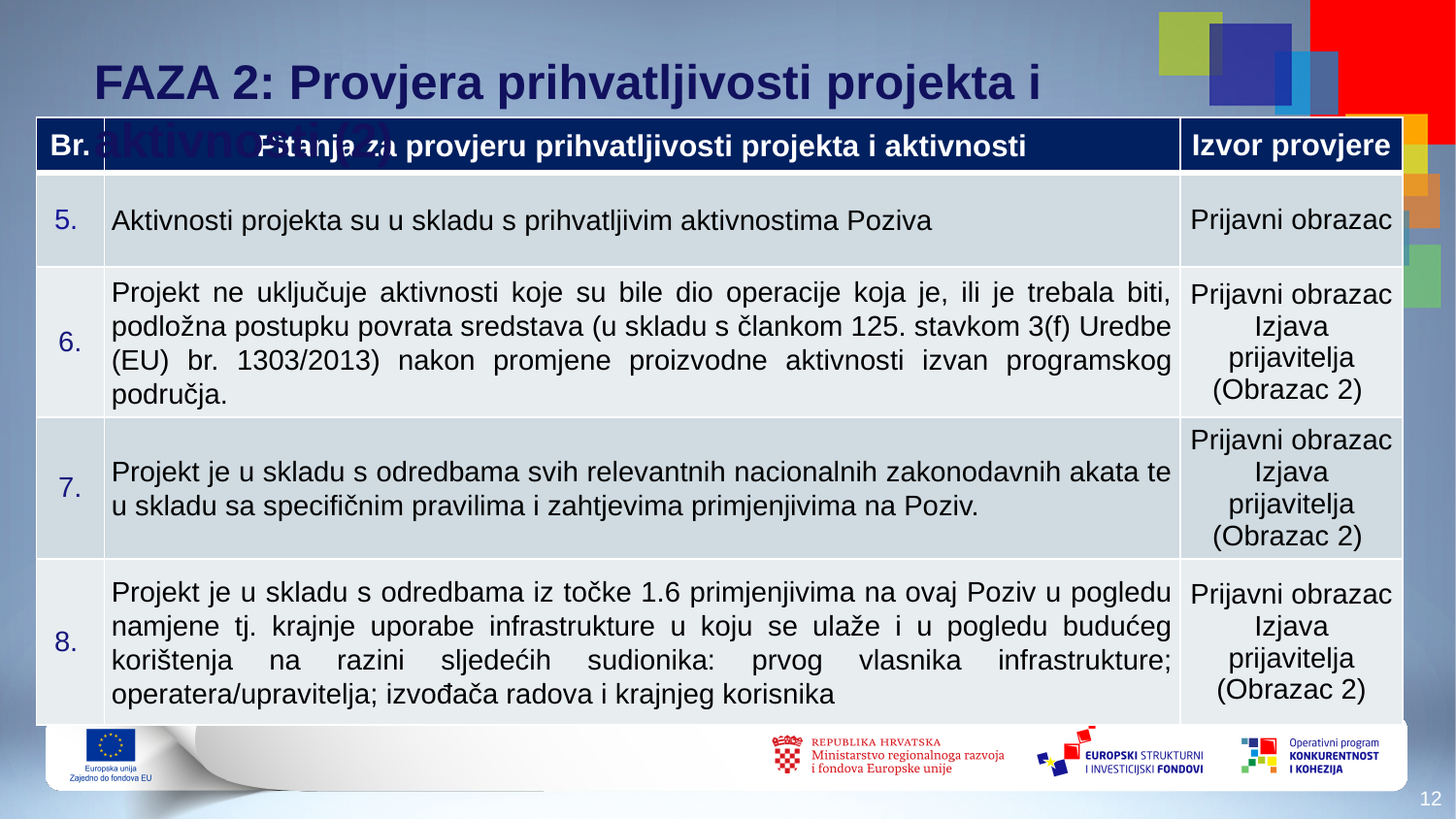

FAZA 2: Provjera prihvatljivosti projekta i aktivnosti (2)
| Br. | Pitanja za provjeru prihvatljivosti projekta i aktivnosti | Izvor provjere |
| --- | --- | --- |
| 5. | Aktivnosti projekta su u skladu s prihvatljivim aktivnostima Poziva | Prijavni obrazac |
| 6. | Projekt ne uključuje aktivnosti koje su bile dio operacije koja je, ili je trebala biti, podložna postupku povrata sredstava (u skladu s člankom 125. stavkom 3(f) Uredbe (EU) br. 1303/2013) nakon promjene proizvodne aktivnosti izvan programskog područja. | Prijavni obrazac Izjava prijavitelja (Obrazac 2) |
| 7. | Projekt je u skladu s odredbama svih relevantnih nacionalnih zakonodavnih akata te u skladu sa specifičnim pravilima i zahtjevima primjenjivima na Poziv. | Prijavni obrazac Izjava prijavitelja (Obrazac 2) |
| 8. | Projekt je u skladu s odredbama iz točke 1.6 primjenjivima na ovaj Poziv u pogledu namjene tj. krajnje uporabe infrastrukture u koju se ulaže i u pogledu budućeg korištenja na razini sljedećih sudionika: prvog vlasnika infrastrukture; operatera/upravitelja; izvođača radova i krajnjeg korisnika | Prijavni obrazac Izjava prijavitelja (Obrazac 2) |
12